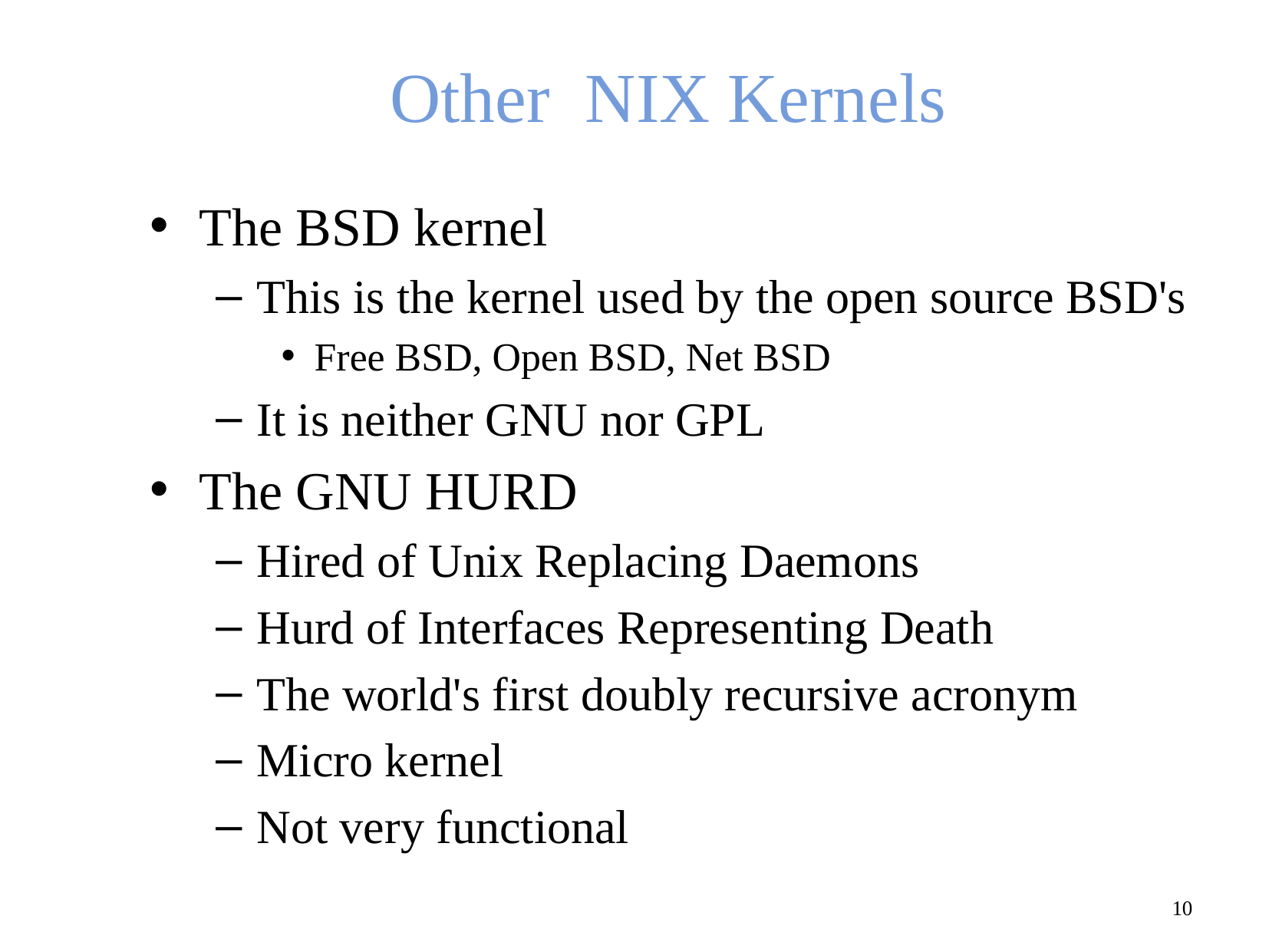

# Other  NIX Kernels
The BSD kernel
This is the kernel used by the open source BSD's
Free BSD, Open BSD, Net BSD
It is neither GNU nor GPL
The GNU HURD
Hired of Unix Replacing Daemons
Hurd of Interfaces Representing Death
The world's first doubly recursive acronym
Micro kernel
Not very functional
10